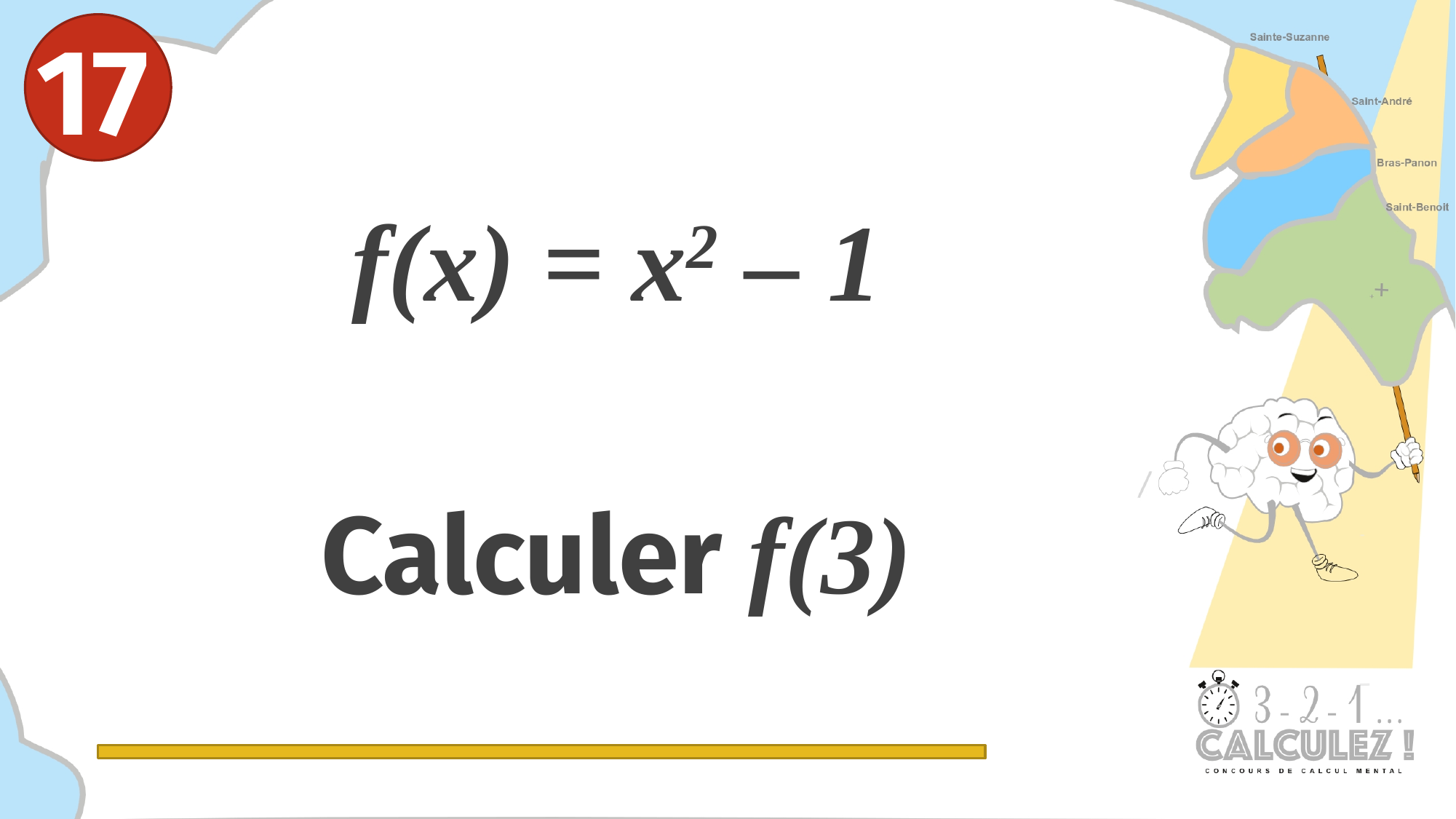

17

f(x) = x2 – 1

Calculer f(3)